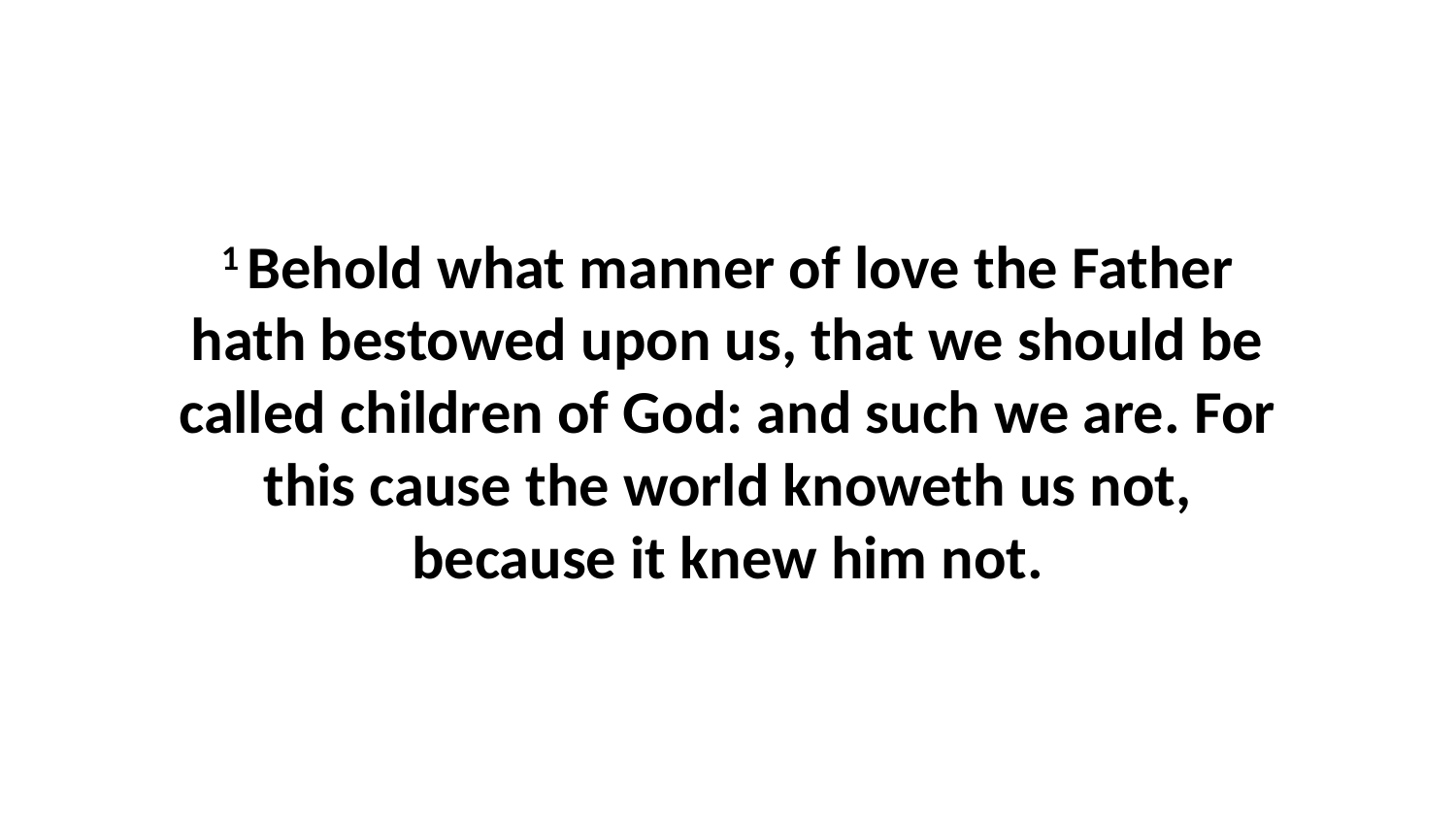

1 Behold what manner of love the Father hath bestowed upon us, that we should be called children of God: and such we are. For this cause the world knoweth us not, because it knew him not.